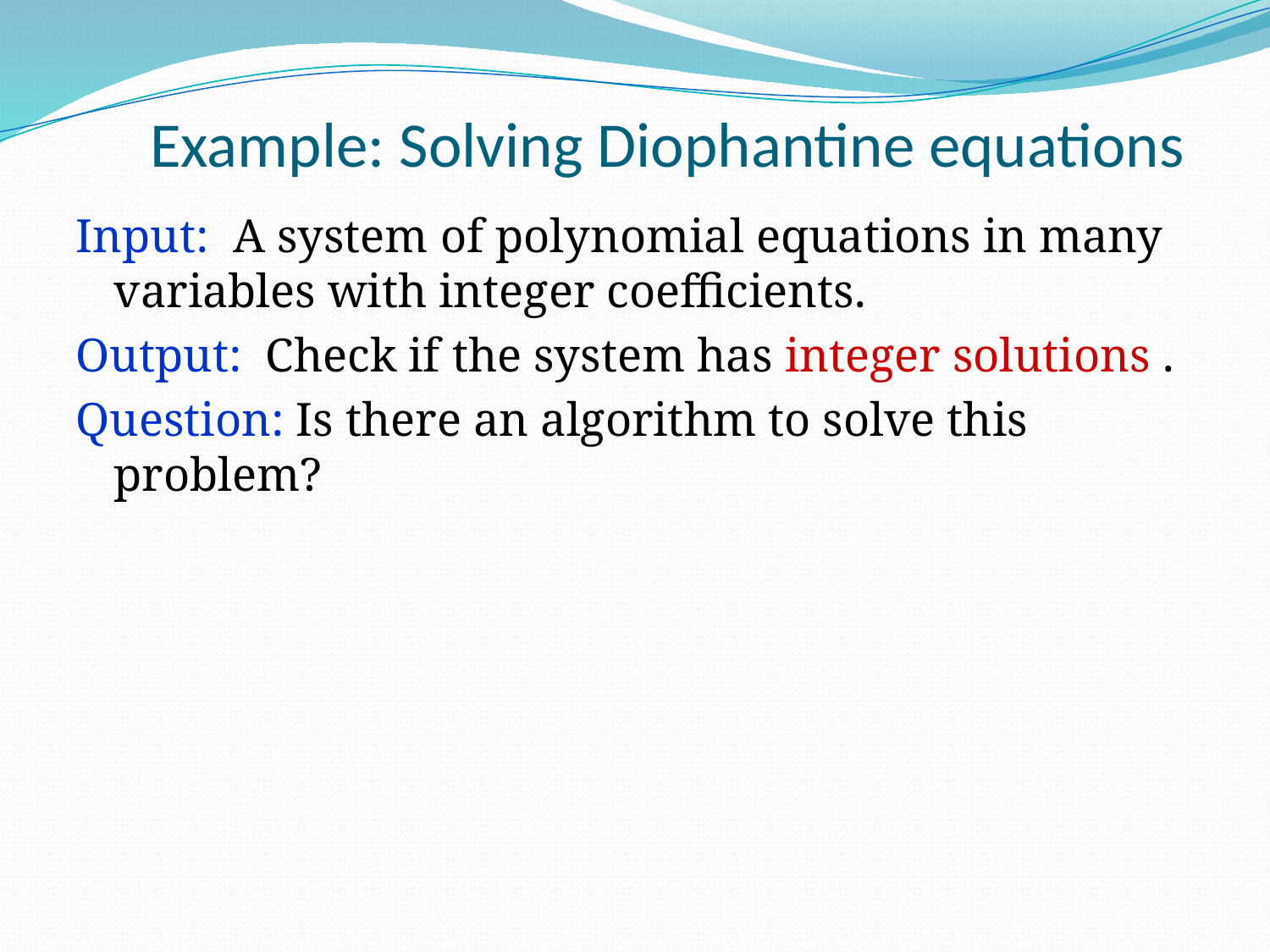

# Example: Solving Diophantine equations
Input:  A system of polynomial equations in many variables with integer coefficients.
Output:  Check if the system has integer solutions .
Question: Is there an algorithm to solve this problem?